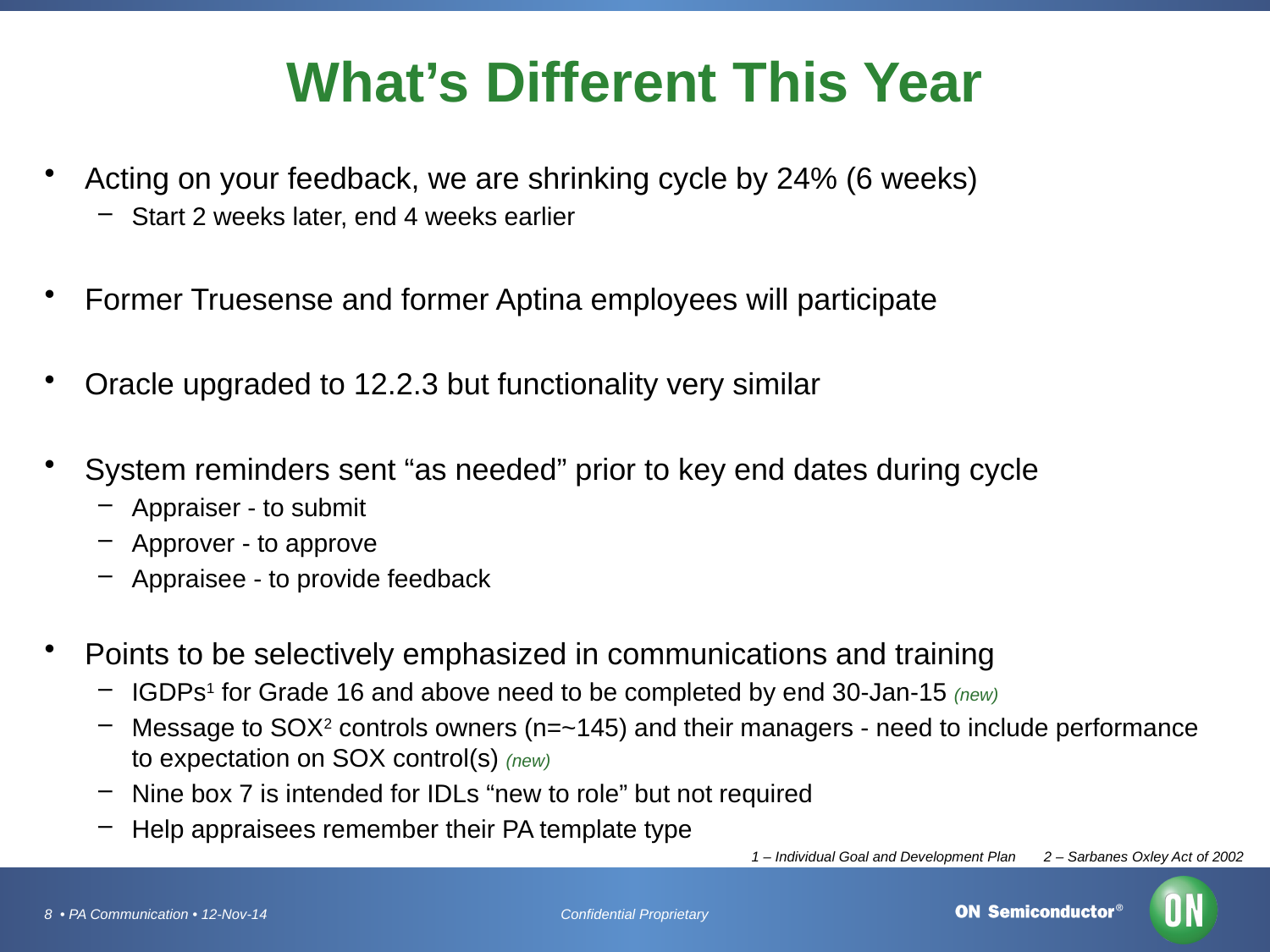

# What’s Different This Year
Acting on your feedback, we are shrinking cycle by 24% (6 weeks)
Start 2 weeks later, end 4 weeks earlier

Former Truesense and former Aptina employees will participate

Oracle upgraded to 12.2.3 but functionality very similar

System reminders sent “as needed” prior to key end dates during cycle
Appraiser - to submit
Approver - to approve
Appraisee - to provide feedback

Points to be selectively emphasized in communications and training
IGDPs1 for Grade 16 and above need to be completed by end 30-Jan-15 (new)
Message to SOX2 controls owners (n=~145) and their managers - need to include performance to expectation on SOX control(s) (new)
Nine box 7 is intended for IDLs “new to role” but not required
Help appraisees remember their PA template type

1 – Individual Goal and Development Plan       2 – Sarbanes Oxley Act of 2002